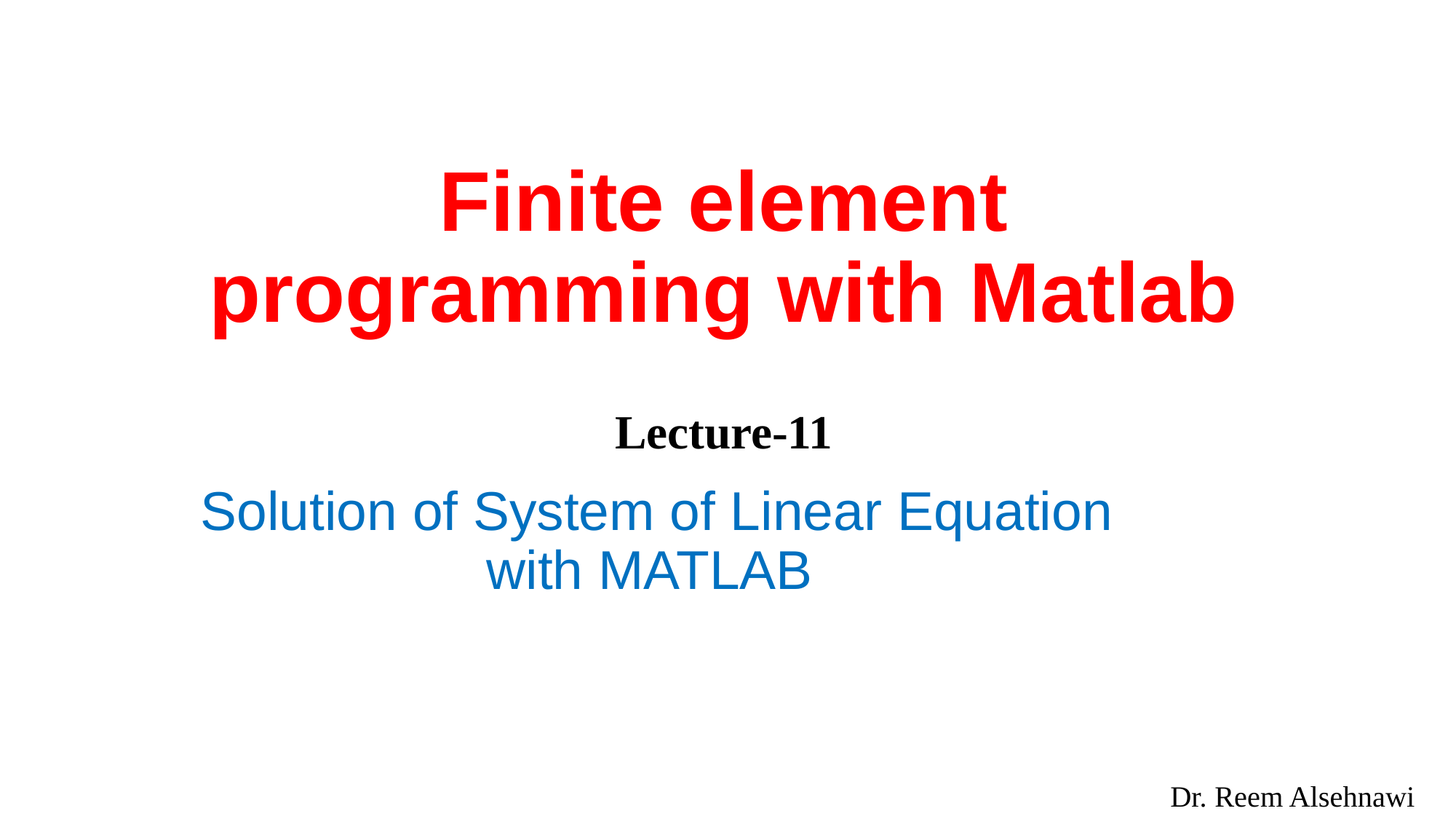

# Finite element programming with Matlab
Lecture-11
Solution of System of Linear Equation with MATLAB
Dr. Reem Alsehnawi